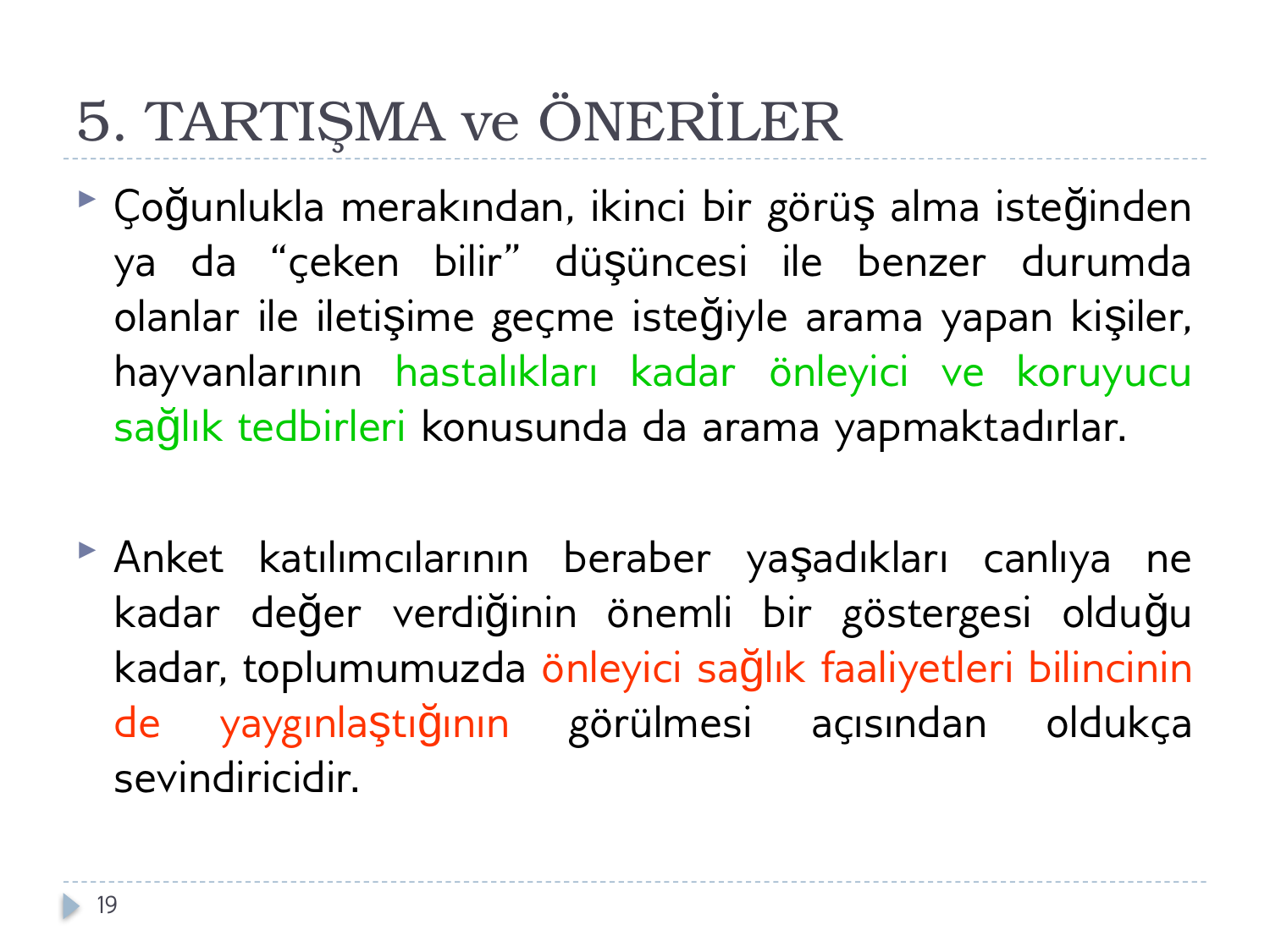

# 5. TARTIŞMA ve ÖNERİLER
Çoğunlukla merakından, ikinci bir görüş alma isteğinden ya da “çeken bilir” düşüncesi ile benzer durumda olanlar ile iletişime geçme isteğiyle arama yapan kişiler, hayvanlarının hastalıkları kadar önleyici ve koruyucu sağlık tedbirleri konusunda da arama yapmaktadırlar.

Anket katılımcılarının beraber yaşadıkları canlıya ne kadar değer verdiğinin önemli bir göstergesi olduğu kadar, toplumumuzda önleyici sağlık faaliyetleri bilincinin de yaygınlaştığının görülmesi açısından oldukça sevindiricidir.
19